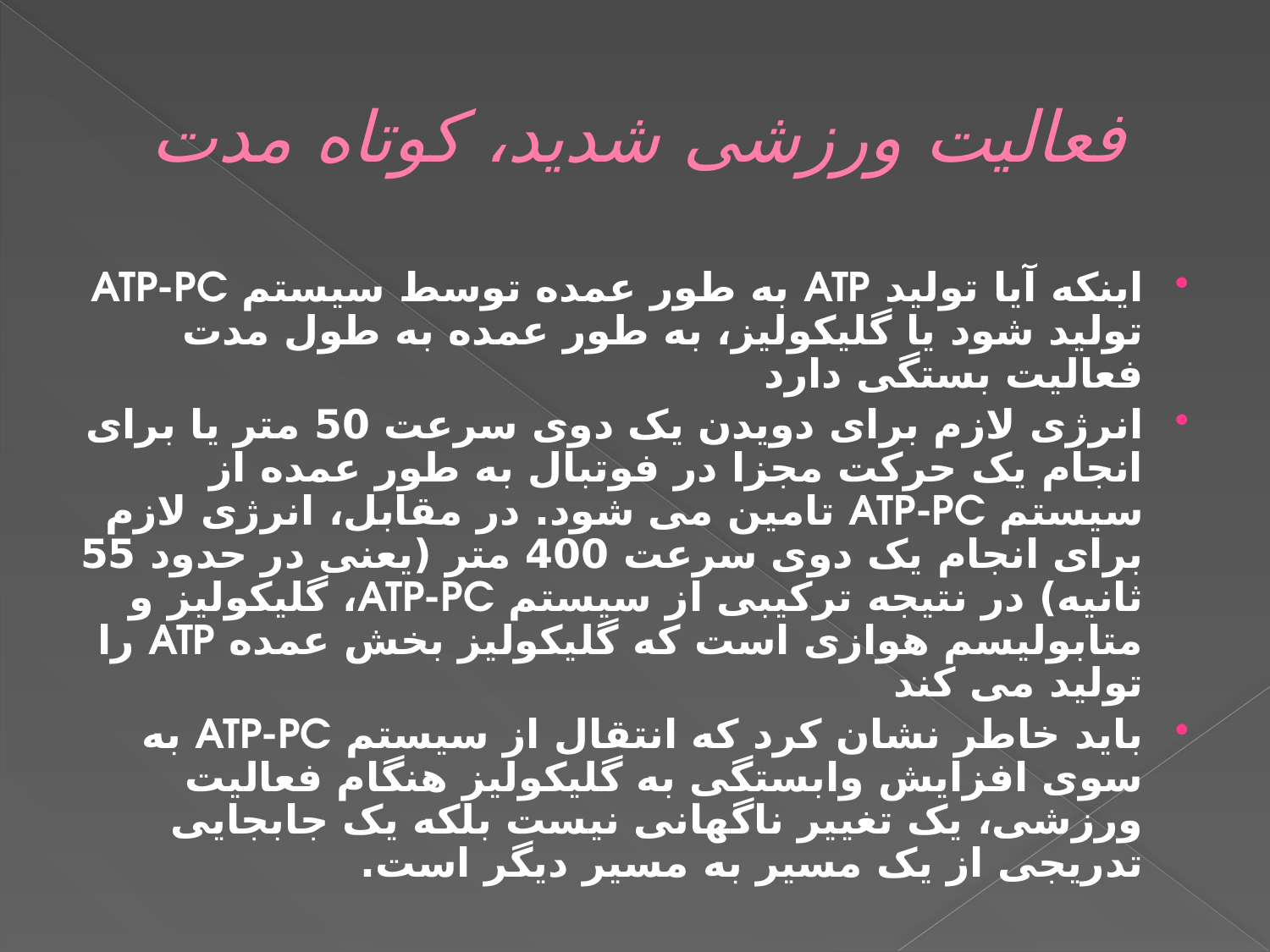

# فعالیت ورزشی شدید، کوتاه مدت
اینکه آیا تولید ATP به طور عمده توسط سیستم ATP-PC تولید شود یا گلیکولیز، به طور عمده به طول مدت فعالیت بستگی دارد
انرژی لازم برای دویدن یک دوی سرعت 50 متر یا برای انجام یک حرکت مجزا در فوتبال به طور عمده از سیستم ATP-PC تامین می شود. در مقابل، انرژی لازم برای انجام یک دوی سرعت 400 متر (یعنی در حدود 55 ثانیه) در نتیجه ترکیبی از سیستم ATP-PC، گلیکولیز و متابولیسم هوازی است که گلیکولیز بخش عمده ATP را تولید می کند
باید خاطر نشان کرد که انتقال از سیستم ATP-PC به سوی افزایش وابستگی به گلیکولیز هنگام فعالیت ورزشی، یک تغییر ناگهانی نیست بلکه یک جابجایی تدریجی از یک مسیر به مسیر دیگر است.